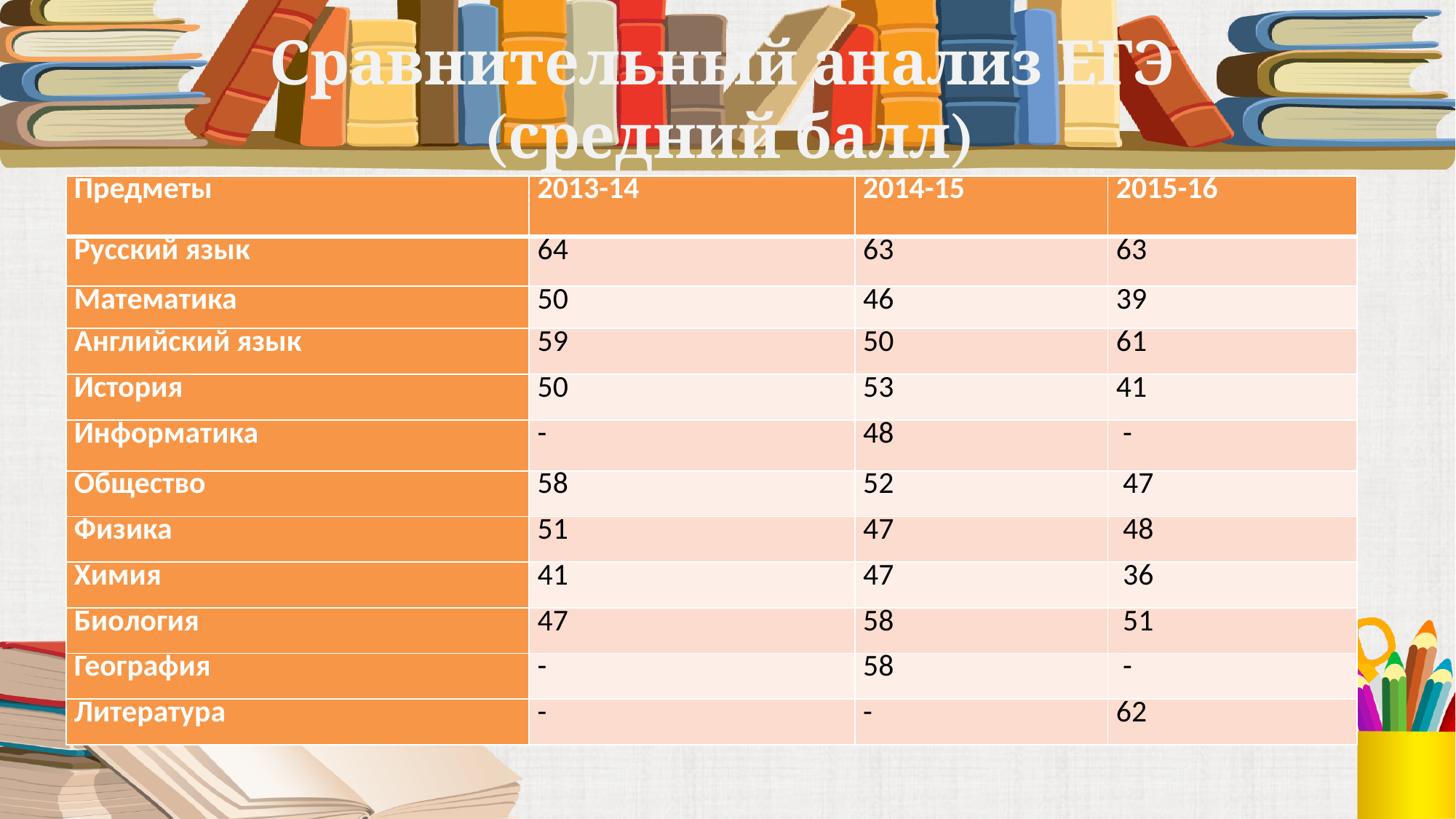

# Сравнительный анализ ЕГЭ (средний балл)
| Предметы | 2013-14 | 2014-15 | 2015-16 |
| --- | --- | --- | --- |
| Русский язык | 64 | 63 | 63 |
| Математика | 50 | 46 | 39 |
| Английский язык | 59 | 50 | 61 |
| История | 50 | 53 | 41 |
| Информатика | - | 48 | - |
| Общество | 58 | 52 | 47 |
| Физика | 51 | 47 | 48 |
| Химия | 41 | 47 | 36 |
| Биология | 47 | 58 | 51 |
| География | - | 58 | - |
| Литература | - | - | 62 |